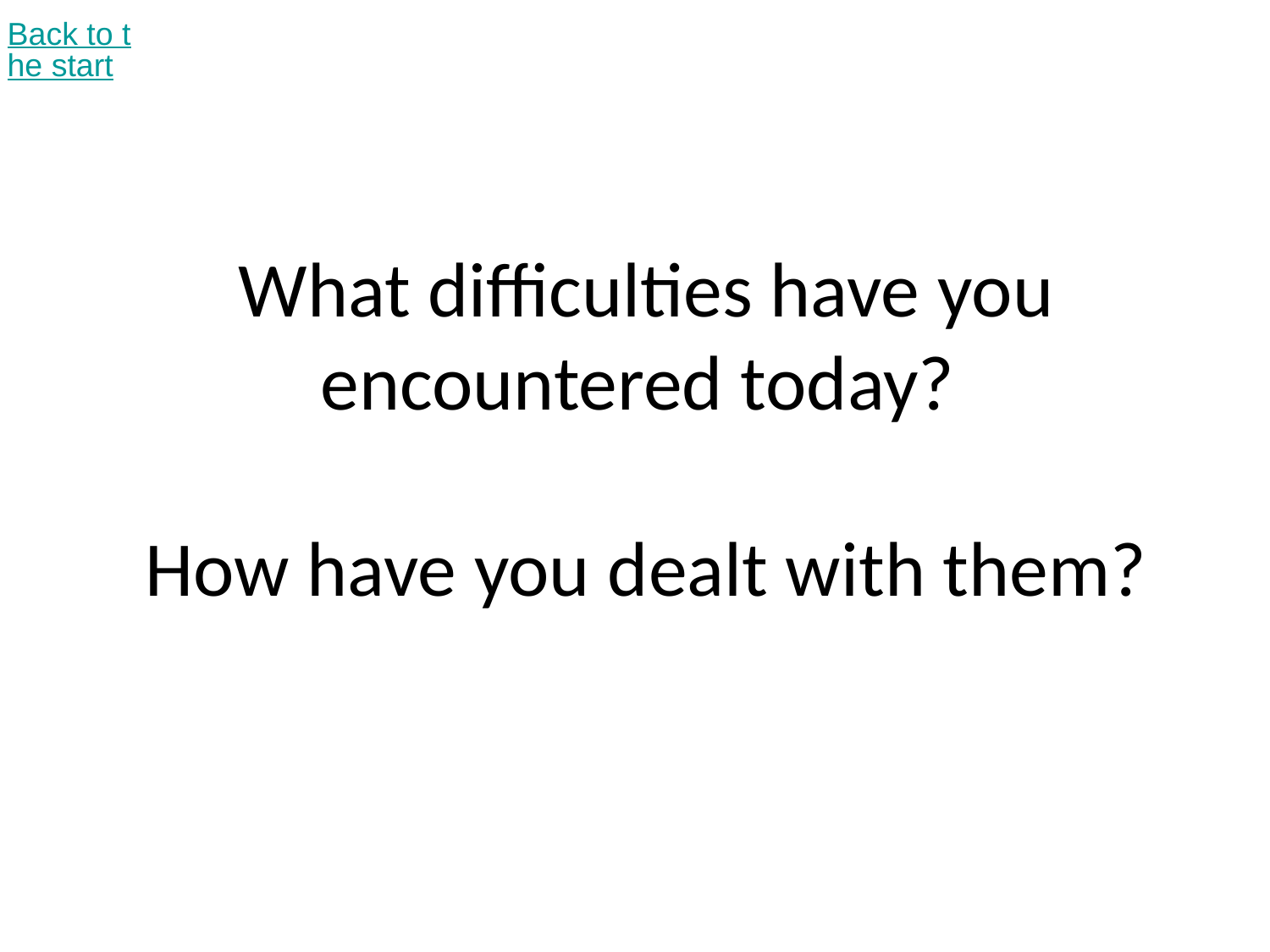

Back to the start
# What difficulties have you encountered today? How have you dealt with them?